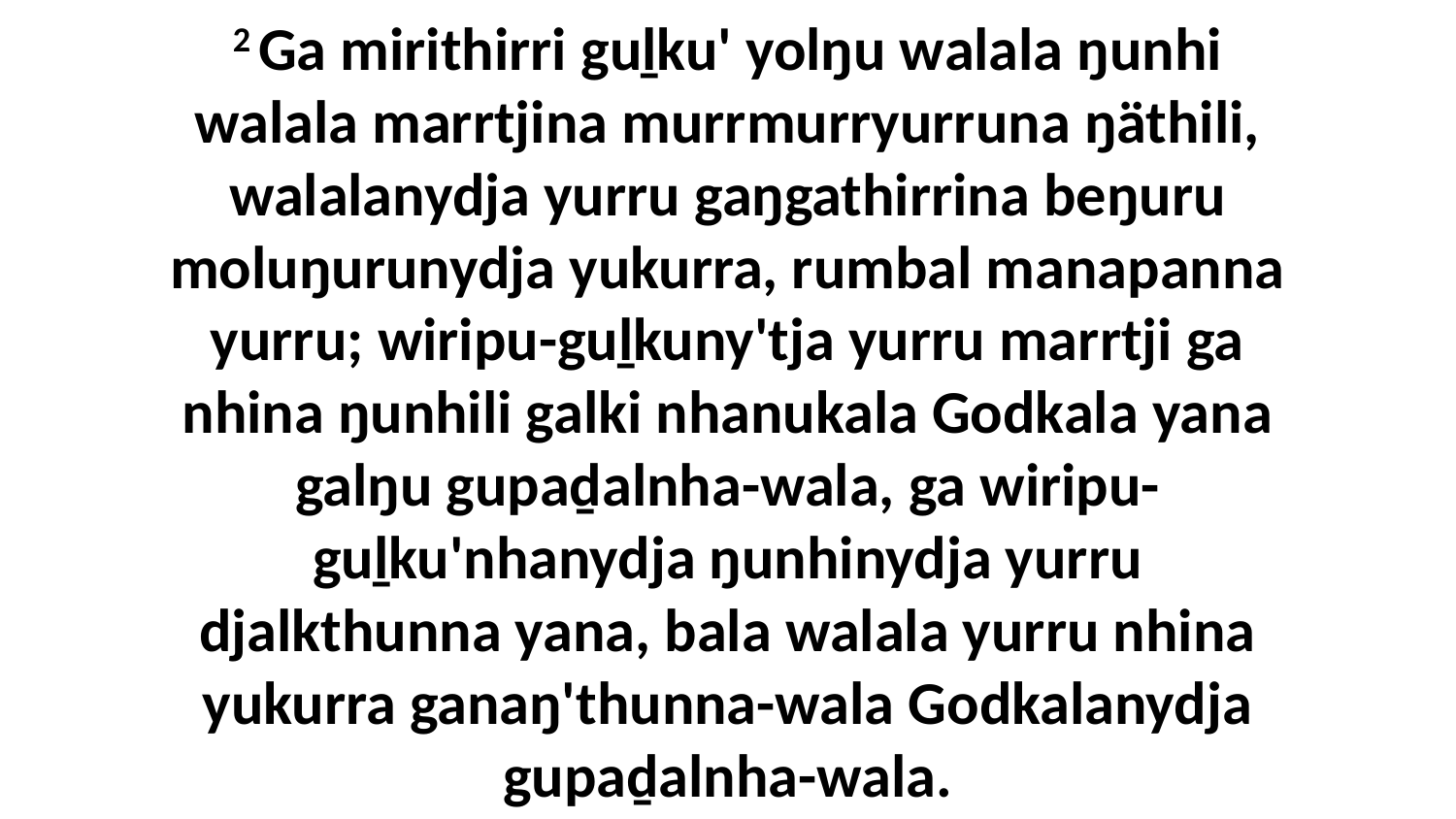

2 Ga mirithirri guḻku' yolŋu walala ŋunhi walala marrtjina murrmurryurruna ŋäthili, walalanydja yurru gaŋgathirrina beŋuru moluŋurunydja yukurra, rumbal manapanna yurru; wiripu-guḻkuny'tja yurru marrtji ga nhina ŋunhili galki nhanukala Godkala yana galŋu gupaḏalnha-wala, ga wiripu-guḻku'nhanydja ŋunhinydja yurru djalkthunna yana, bala walala yurru nhina yukurra ganaŋ'thunna-wala Godkalanydja gupaḏalnha-wala.